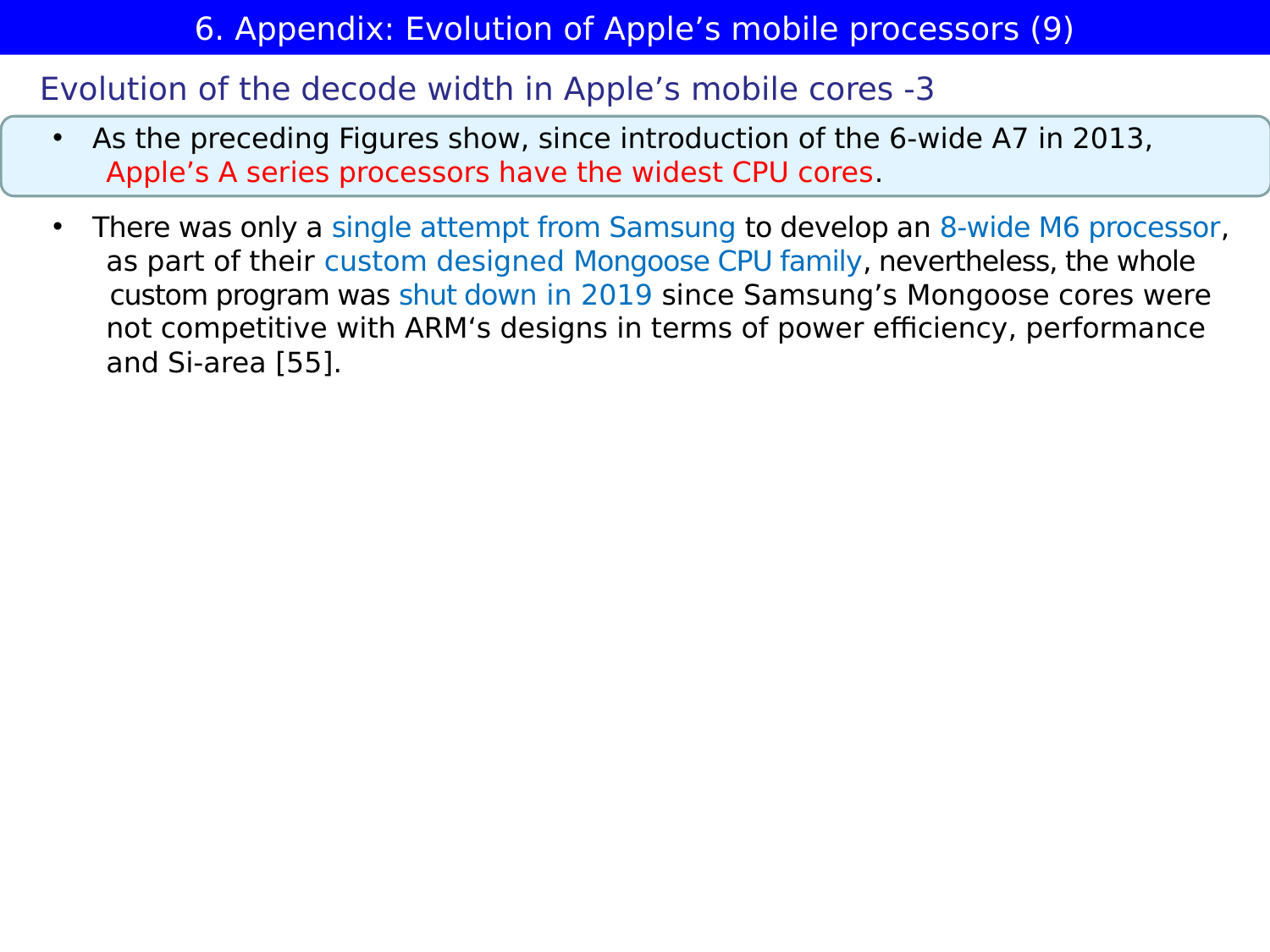

# 6. Appendix: Evolution of Apple’s mobile processors (9)
Evolution of the decode width in Apple’s mobile cores -3
As the preceding Figures show, since introduction of the 6-wide A7 in 2013,
      Apple’s A series processors have the widest CPU cores.
There was only a single attempt from Samsung to develop an 8-wide M6 processor,
      as part of their custom designed Mongoose CPU family, nevertheless, the whole
       custom program was shut down in 2019 since Samsung’s Mongoose cores were
      not competitive with ARM‘s designs in terms of power efficiency, performance
      and Si-area [55].